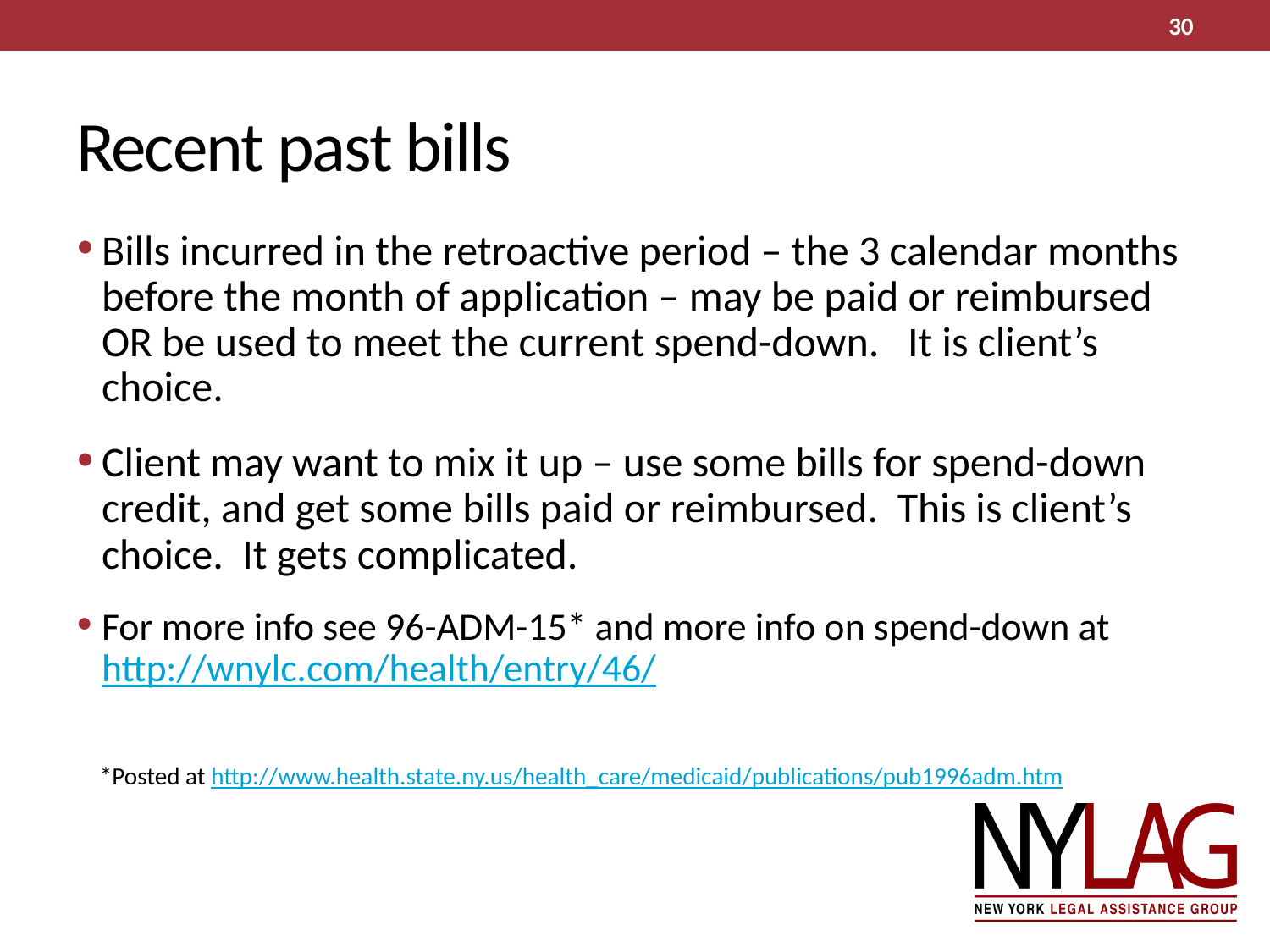

30
# Recent past bills
Bills incurred in the retroactive period – the 3 calendar months before the month of application – may be paid or reimbursed OR be used to meet the current spend-down.   It is client’s choice.
Client may want to mix it up – use some bills for spend-down credit, and get some bills paid or reimbursed.  This is client’s choice.  It gets complicated.
For more info see 96-ADM-15* and more info on spend-down at http://wnylc.com/health/entry/46/
*Posted at http://www.health.state.ny.us/health_care/medicaid/publications/pub1996adm.htm